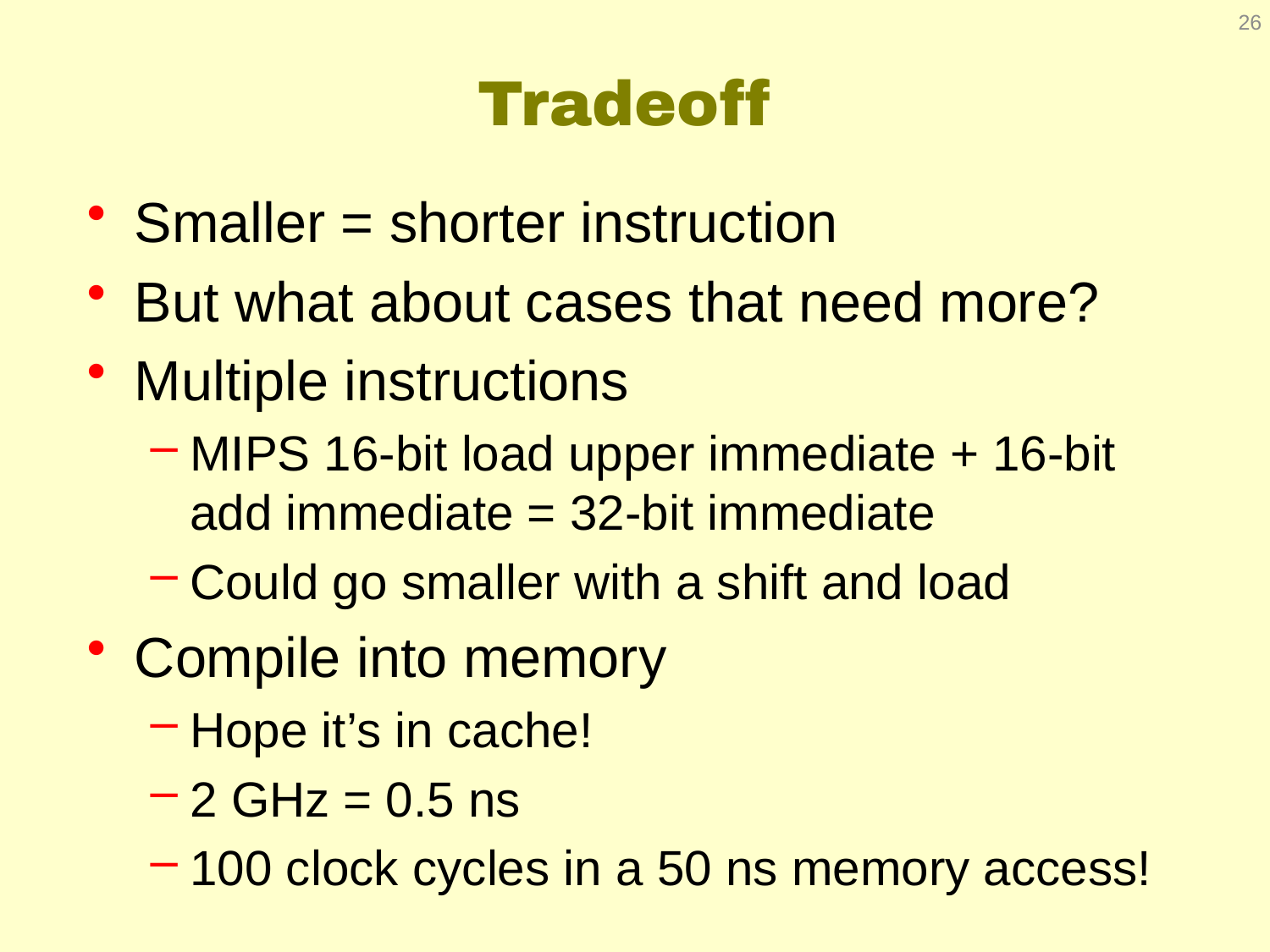

26
# Tradeoff
Smaller = shorter instruction
But what about cases that need more?
Multiple instructions
MIPS 16-bit load upper immediate + 16-bit add immediate = 32-bit immediate
Could go smaller with a shift and load
Compile into memory
Hope it’s in cache!
2 GHz = 0.5 ns
100 clock cycles in a 50 ns memory access!